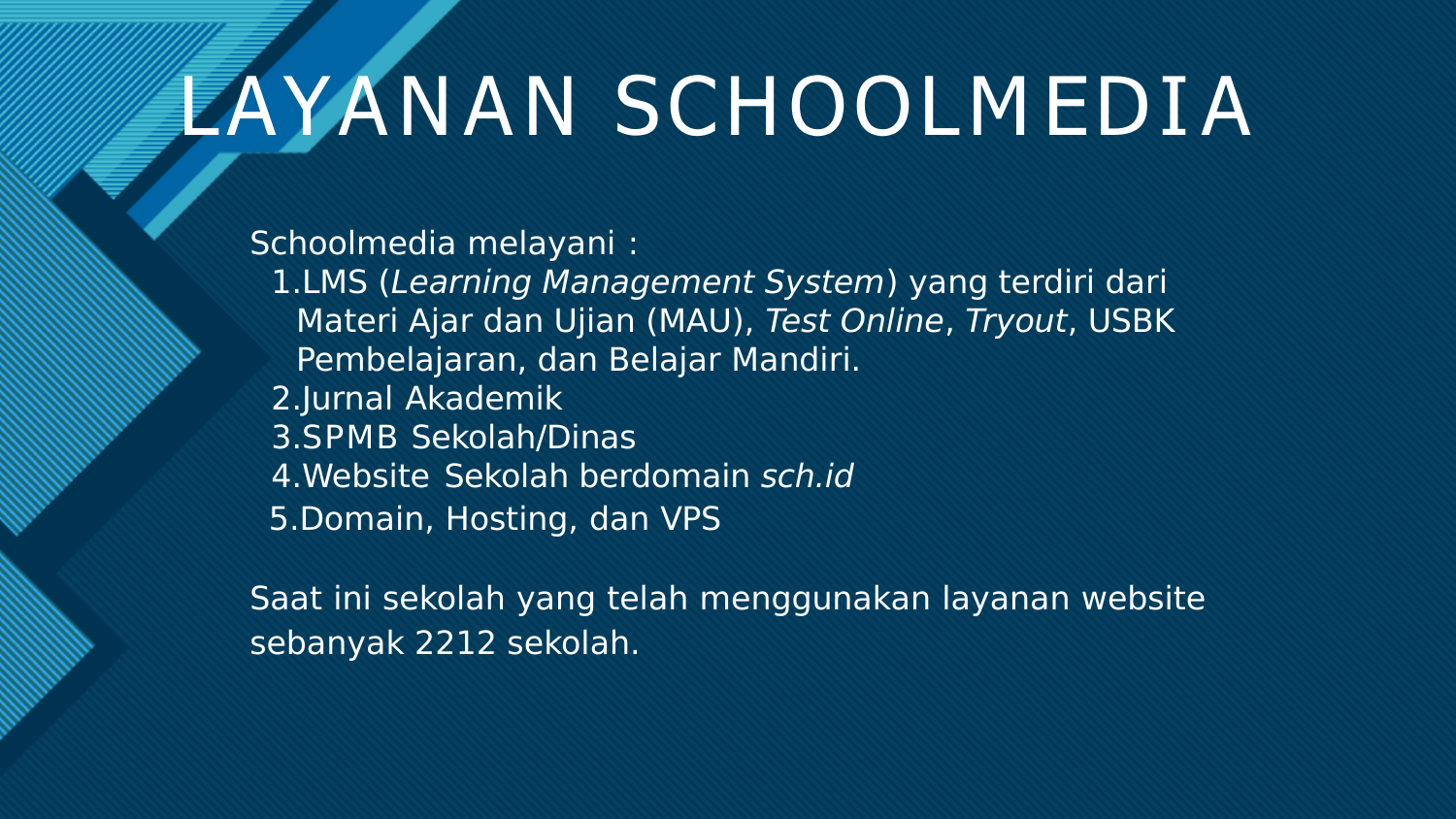

# LAYANAN SCHOOLMEDIA
Schoolmedia melayani :
LMS (Learning Management System) yang terdiri dari Materi Ajar dan Ujian (MAU), Test Online, Tryout, USBK Pembelajaran, dan Belajar Mandiri.
Jurnal Akademik
SPMB Sekolah/Dinas
Website Sekolah berdomain sch.id
Domain, Hosting, dan VPS
Saat ini sekolah yang telah menggunakan layanan website sebanyak 2212 sekolah.